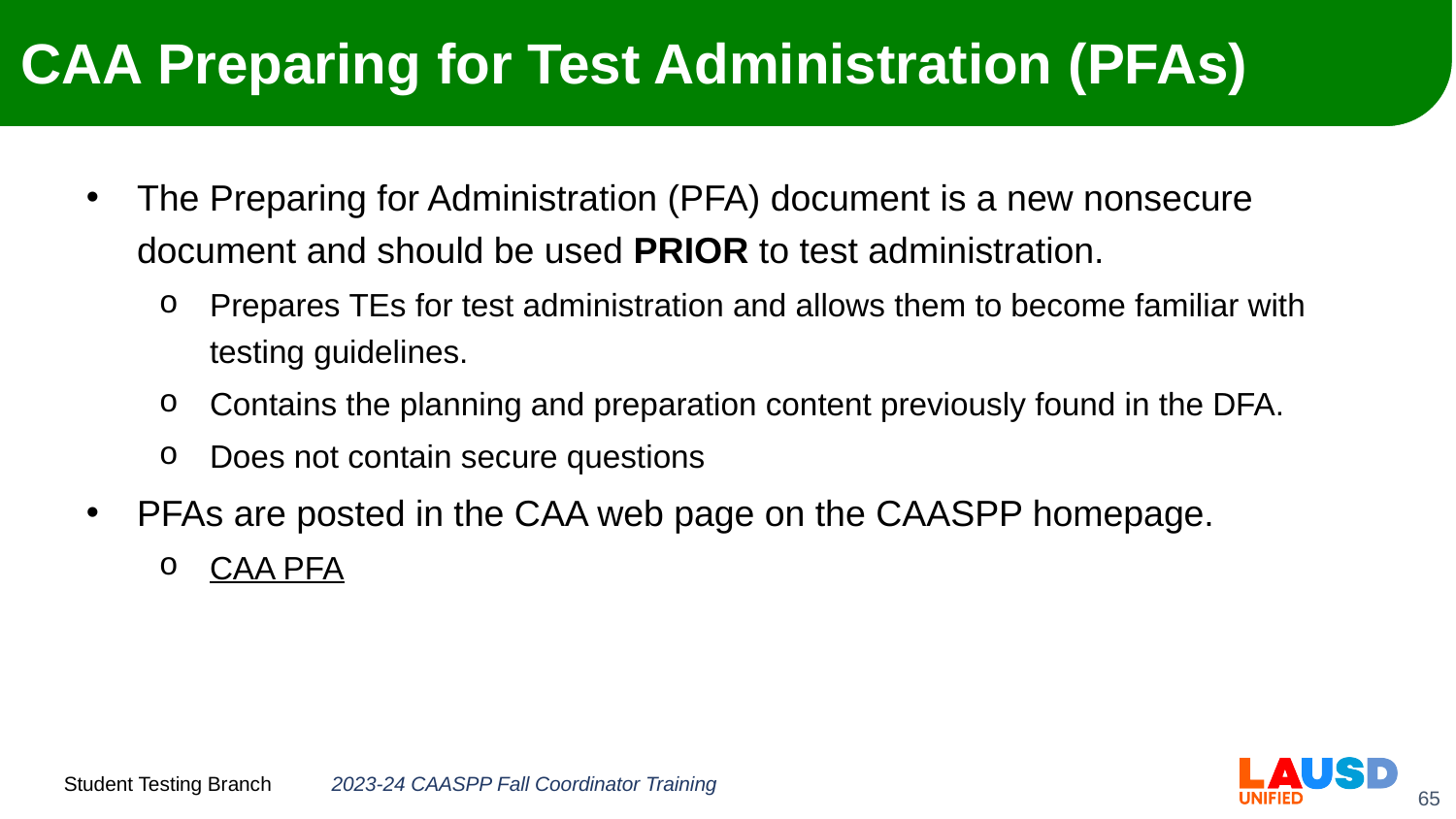

# CAA Preparing for Test Administration (PFAs)
The Preparing for Administration (PFA) document is a new nonsecure document and should be used PRIOR to test administration.
Prepares TEs for test administration and allows them to become familiar with testing guidelines.
Contains the planning and preparation content previously found in the DFA.
Does not contain secure questions
PFAs are posted in the CAA web page on the CAASPP homepage.
CAA PFA
2023-24 CAASPP Fall Coordinator Training